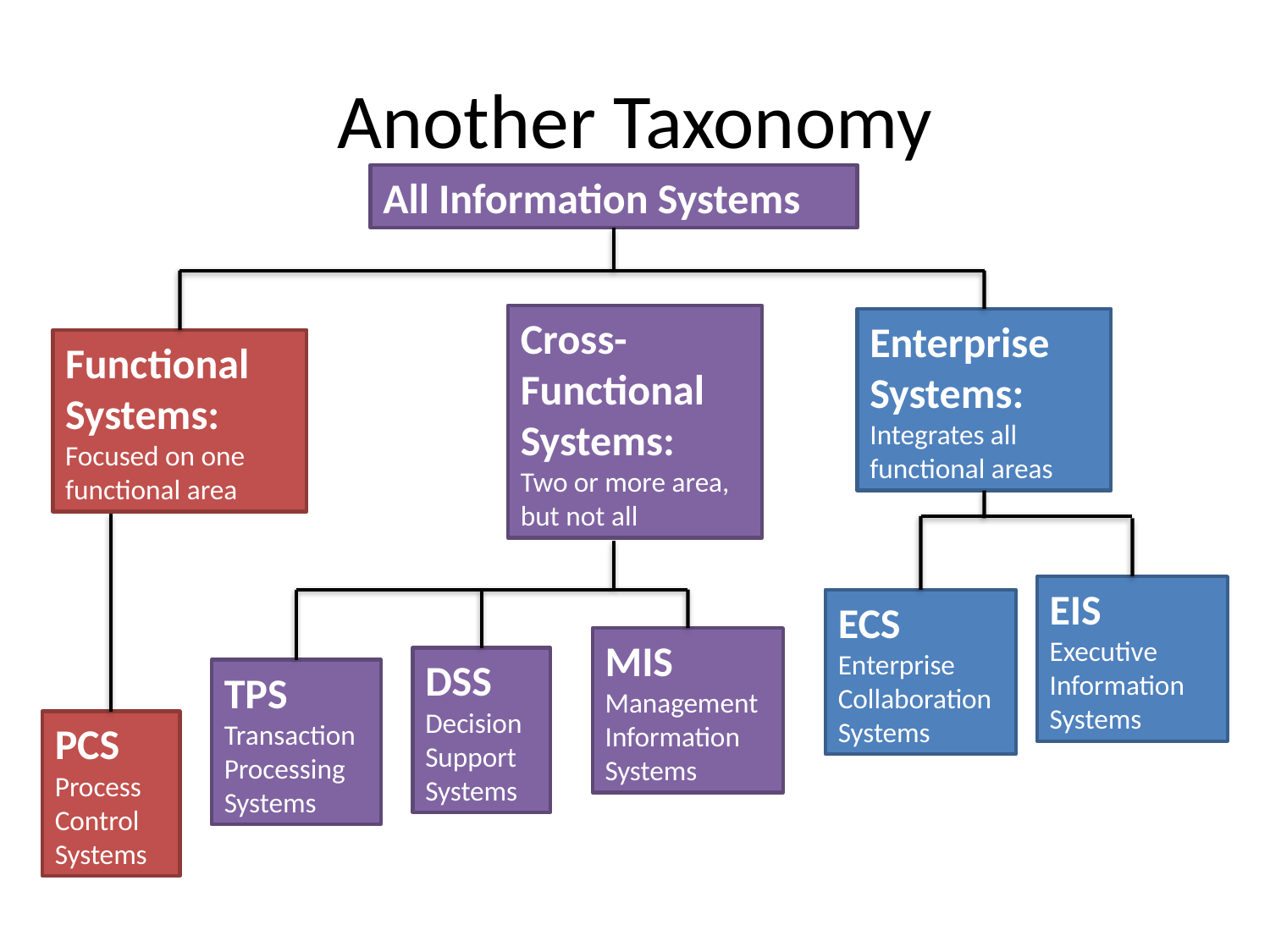

# Another Taxonomy
All Information Systems
Cross-Functional
Systems:
Two or more area, but not all
Enterprise
Systems:
Integrates all
functional areas
Functional
Systems:
Focused on one
functional area
EIS
Executive
Information
Systems
ECS
Enterprise
Collaboration
Systems
MIS
Management
Information
Systems
DSS
Decision
Support
Systems
TPS
Transaction Processing
Systems
PCS
Process
Control
Systems